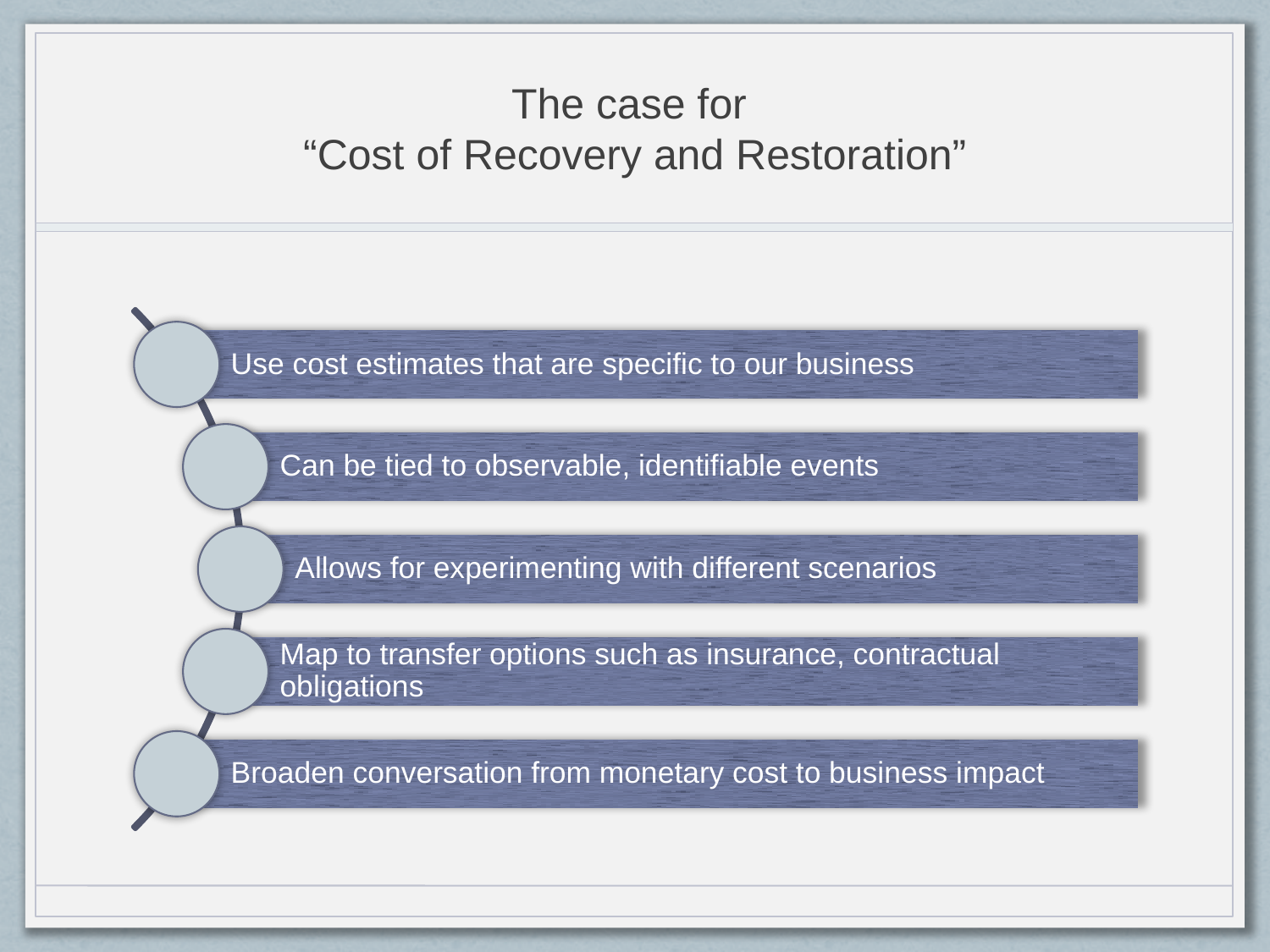

# The case for “Cost of Recovery and Restoration”
Use cost estimates that are specific to our business
Can be tied to observable, identifiable events
Allows for experimenting with different scenarios
Map to transfer options such as insurance, contractual obligations
Broaden conversation from monetary cost to business impact